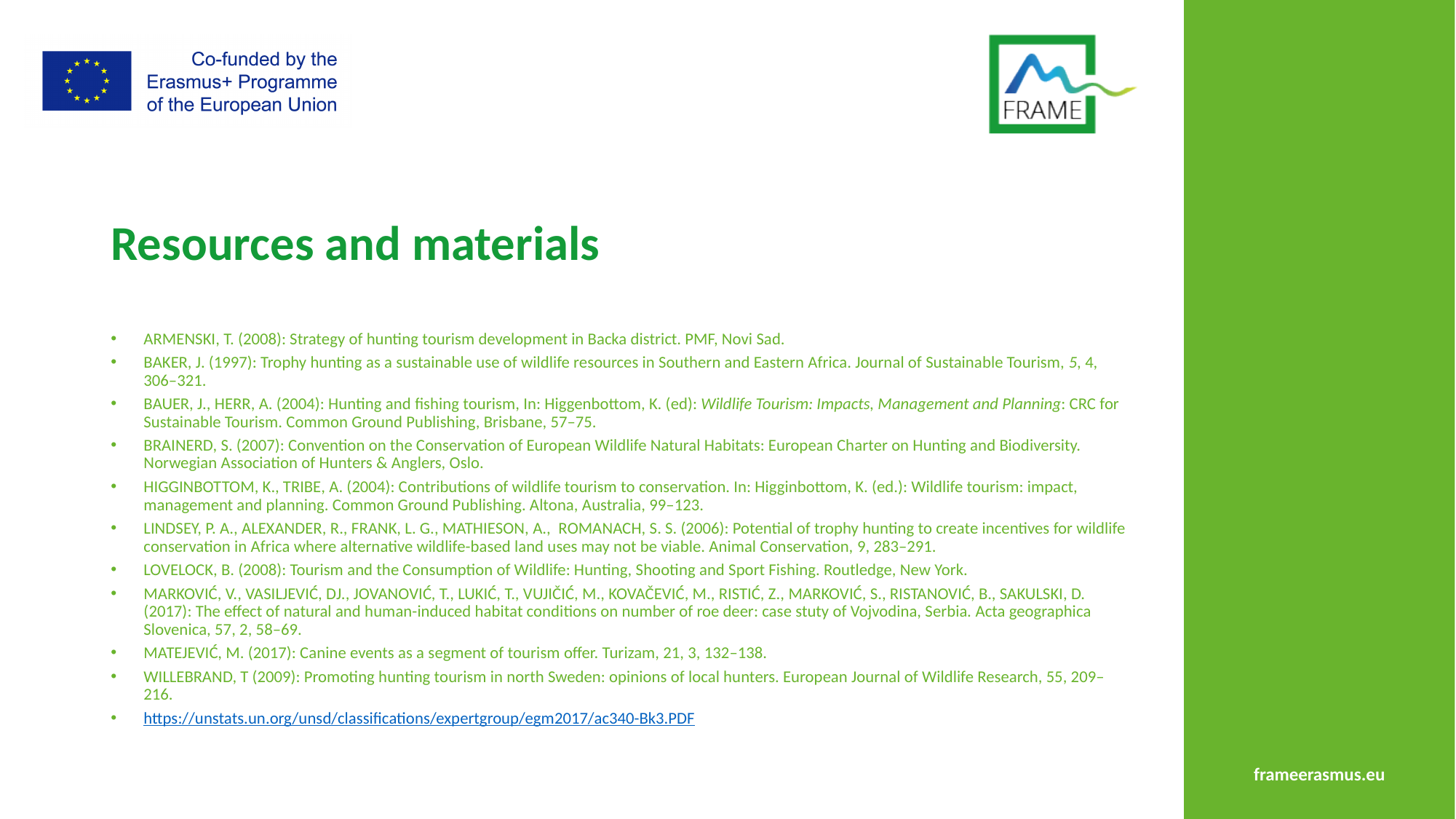

# Resources and materials
Armenski, T. (2008): Strategy of hunting tourism development in Backa district. PMF, Novi Sad.
Baker, J. (1997): Trophy hunting as a sustainable use of wildlife resources in Southern and Eastern Africa. Journal of Sustainable Tourism, 5, 4, 306–321.
Bauer, J., Herr, A. (2004): Hunting and fishing tourism, In: Higgenbottom, K. (ed): Wildlife Tourism: Impacts, Management and Planning: CRC for Sustainable Tourism. Common Ground Publishing, Brisbane, 57–75.
Brainerd, S. (2007): Convention on the Conservation of European Wildlife Natural Habitats: European Charter on Hunting and Biodiversity. Norwegian Association of Hunters & Anglers, Oslo.
Higginbottom, K., TRIBE, A. (2004): Contributions of wildlife tourism to conservation. In: Higginbottom, K. (ed.): Wildlife tourism: impact, management and planning. Common Ground Publishing. Altona, Australia, 99–123.
Lindsey, P. A., Alexander, R., Frank, L. G., Mathieson, A.,  Romanach, S. S. (2006): Potential of trophy hunting to create incentives for wildlife conservation in Africa where alternative wildlife-based land uses may not be viable. Animal Conservation, 9, 283–291.
Lovelock, B. (2008): Tourism and the Consumption of Wildlife: Hunting, Shooting and Sport Fishing. Routledge, New York.
Marković, V., Vasiljević, Dj., Jovanović, T., Lukić, T., Vujičić, M., Kovačević, M., Ristić, Z., Marković, S., Ristanović, B., Sakulski, D. (2017): The effect of natural and human-induced habitat conditions on number of roe deer: case stuty of Vojvodina, Serbia. Acta geographica Slovenica, 57, 2, 58–69.
Matejević, M. (2017): Canine events as a segment of tourism offer. Turizam, 21, 3, 132–138.
Willebrand, T (2009): Promoting hunting tourism in north Sweden: opinions of local hunters. European Journal of Wildlife Research, 55, 209–216.
https://unstats.un.org/unsd/classifications/expertgroup/egm2017/ac340-Bk3.PDF